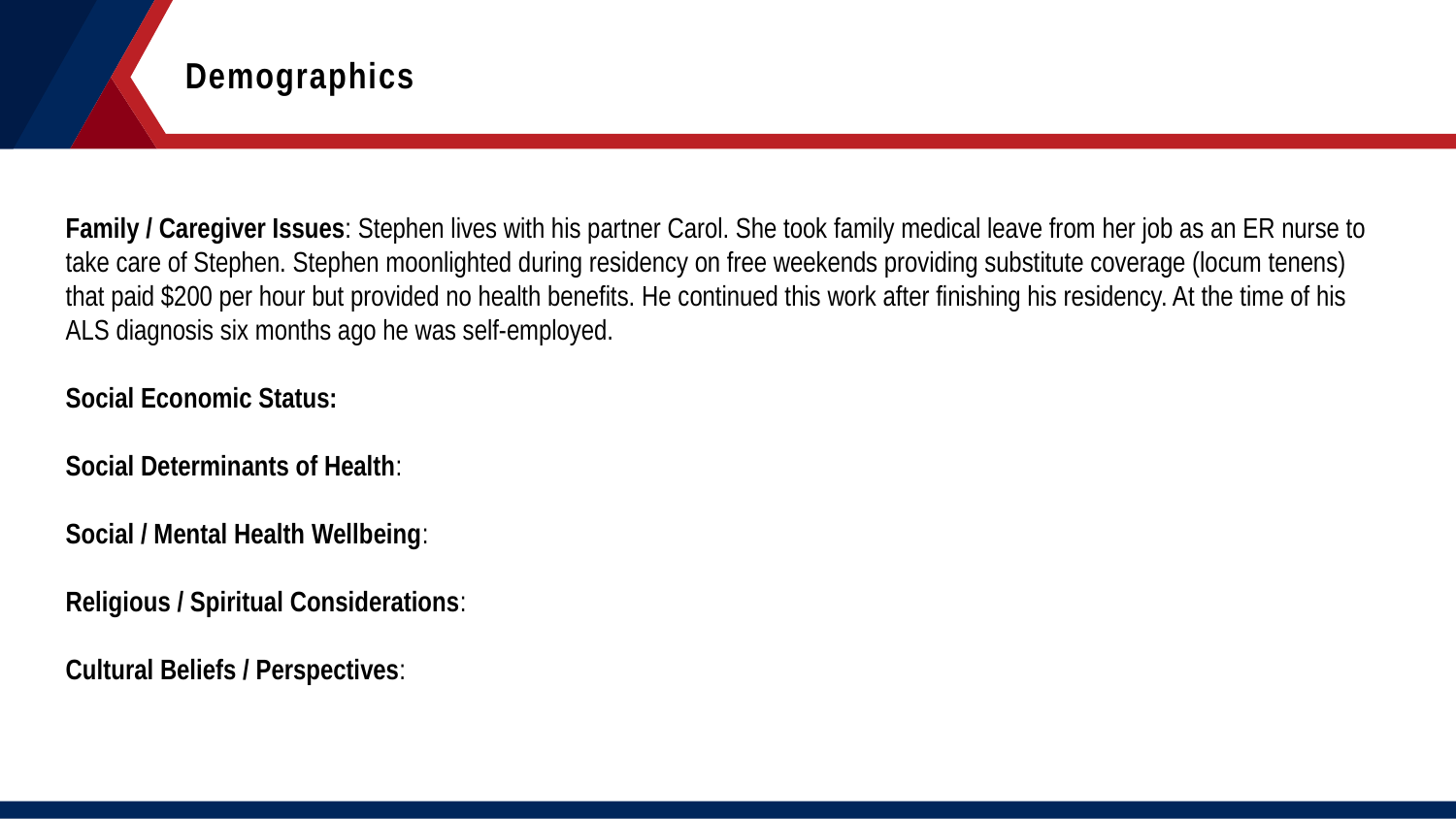

Demographics
Family / Caregiver Issues: Stephen lives with his partner Carol. She took family medical leave from her job as an ER nurse to take care of Stephen. Stephen moonlighted during residency on free weekends providing substitute coverage (locum tenens) that paid $200 per hour but provided no health benefits. He continued this work after finishing his residency. At the time of his ALS diagnosis six months ago he was self-employed.

Social Economic Status:

Social Determinants of Health:

Social / Mental Health Wellbeing:

Religious / Spiritual Considerations:

Cultural Beliefs / Perspectives: